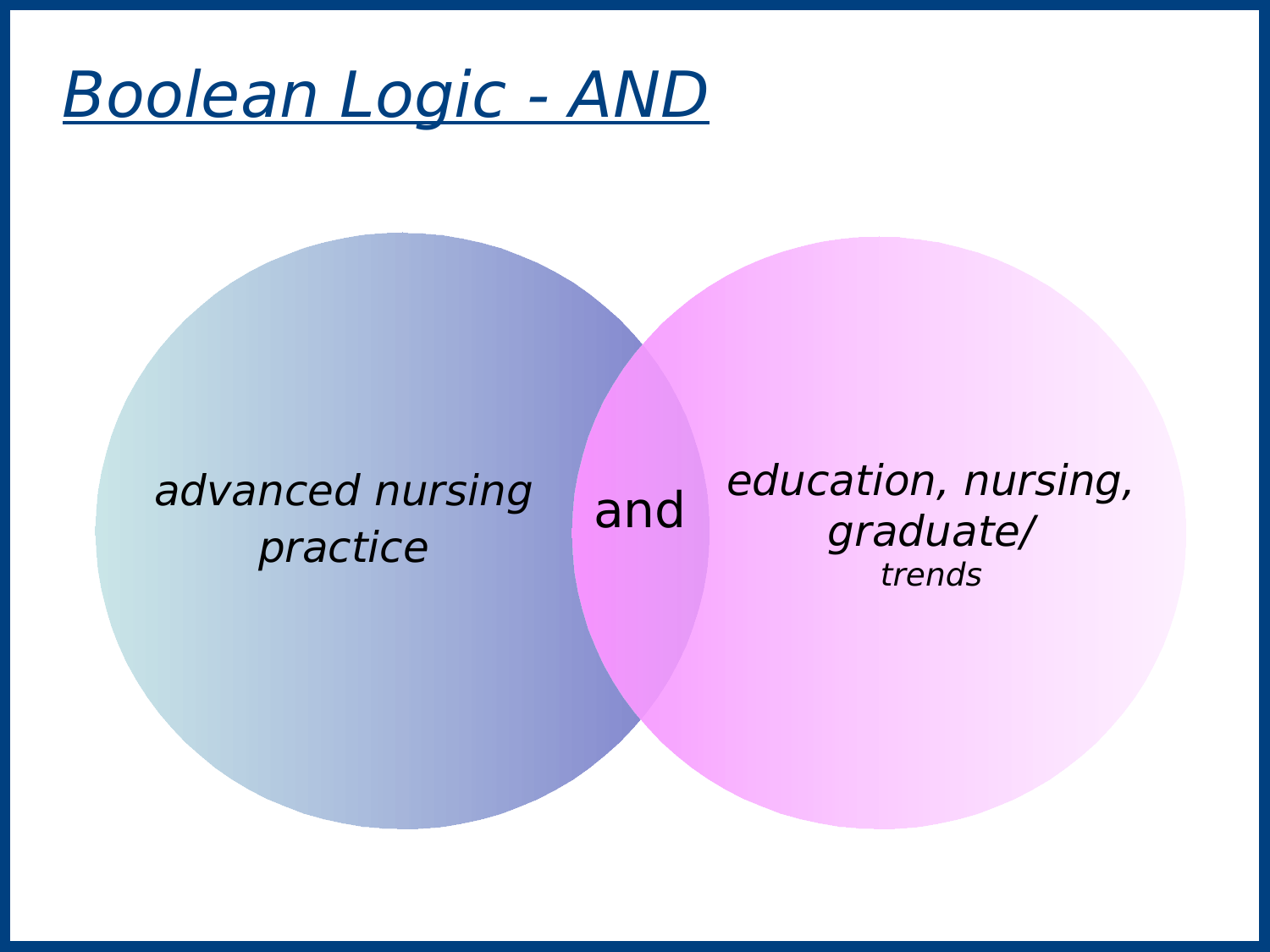

Boolean Logic - AND

advanced nursing
practice

education, nursing,
graduate/
trends
and